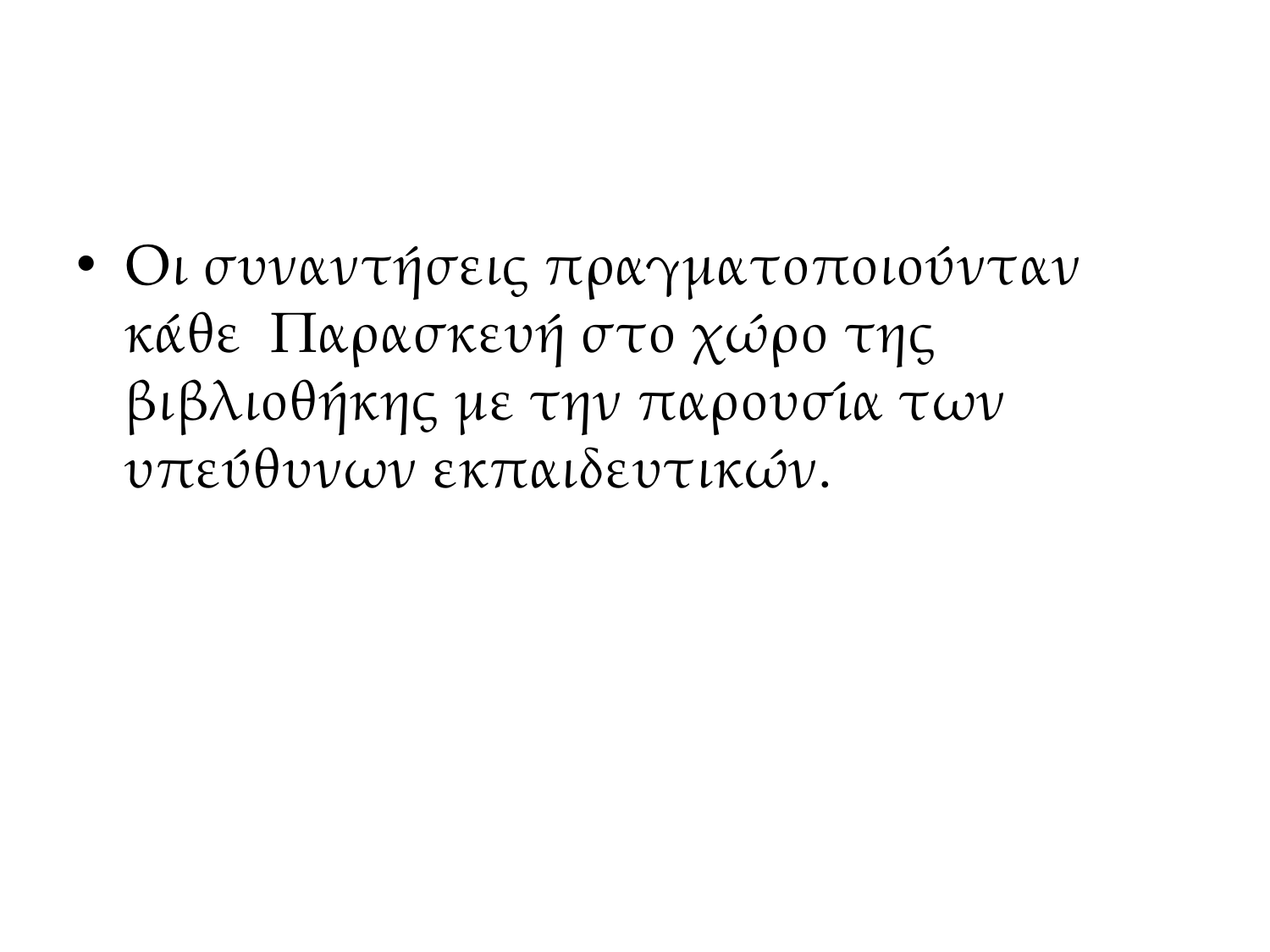

#
Οι συναντήσεις πραγματοποιούνταν κάθε  Παρασκευή στο χώρο της βιβλιοθήκης με την παρουσία των υπεύθυνων εκπαιδευτικών.